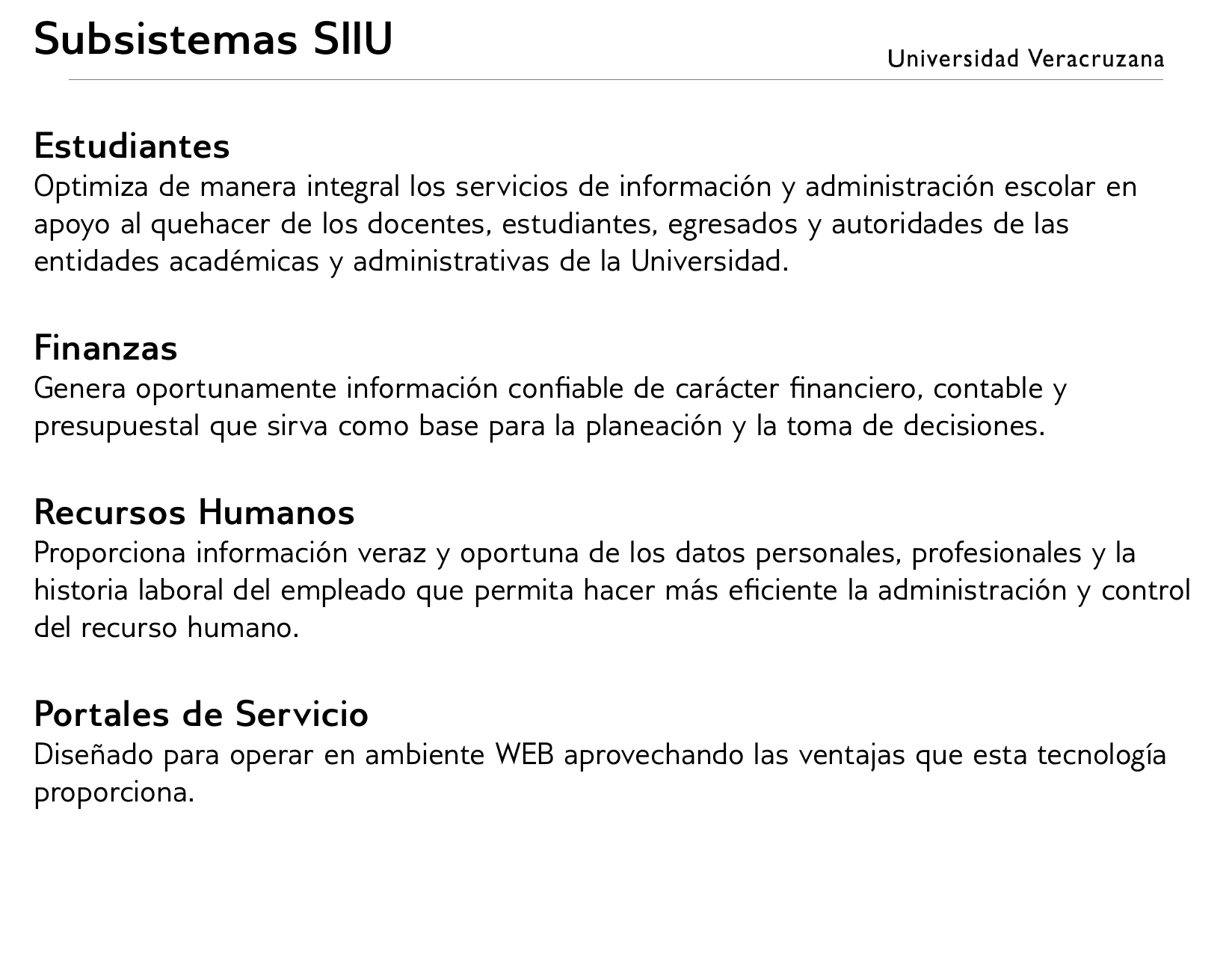

Subsistemas SIIU
Estudiantes
Optimiza de manera integral los servicios de información y administración escolar en apoyo al quehacer de los docentes, estudiantes, egresados y autoridades de las entidades académicas y administrativas de la Universidad.

Finanzas
Genera oportunamente información confiable de carácter financiero, contable y presupuestal que sirva como base para la planeación y la toma de decisiones.

Recursos Humanos
Proporciona información veraz y oportuna de los datos personales, profesionales y la historia laboral del empleado que permita hacer más eficiente la administración y control del recurso humano.

Portales de Servicio
Diseñado para operar en ambiente WEB aprovechando las ventajas que esta tecnología proporciona.